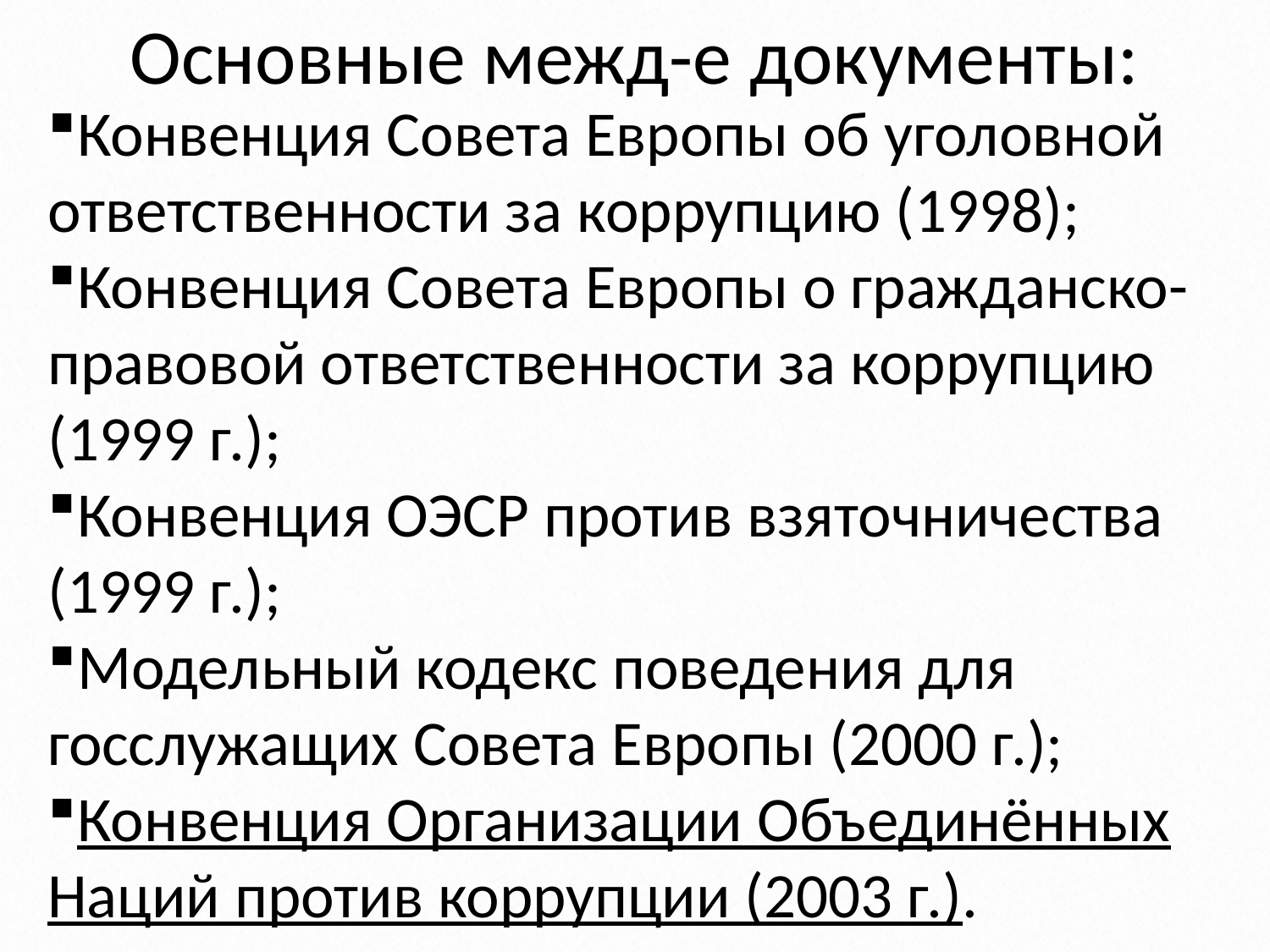

# Основные межд-е документы:
Конвенция Совета Европы об уголовной ответственности за коррупцию (1998);
Конвенция Совета Европы о гражданско-правовой ответственности за коррупцию (1999 г.);
Конвенция ОЭСР против взяточничества (1999 г.);
Модельный кодекс поведения для госслужащих Совета Европы (2000 г.);
Конвенция Организации Объединённых Наций против коррупции (2003 г.).